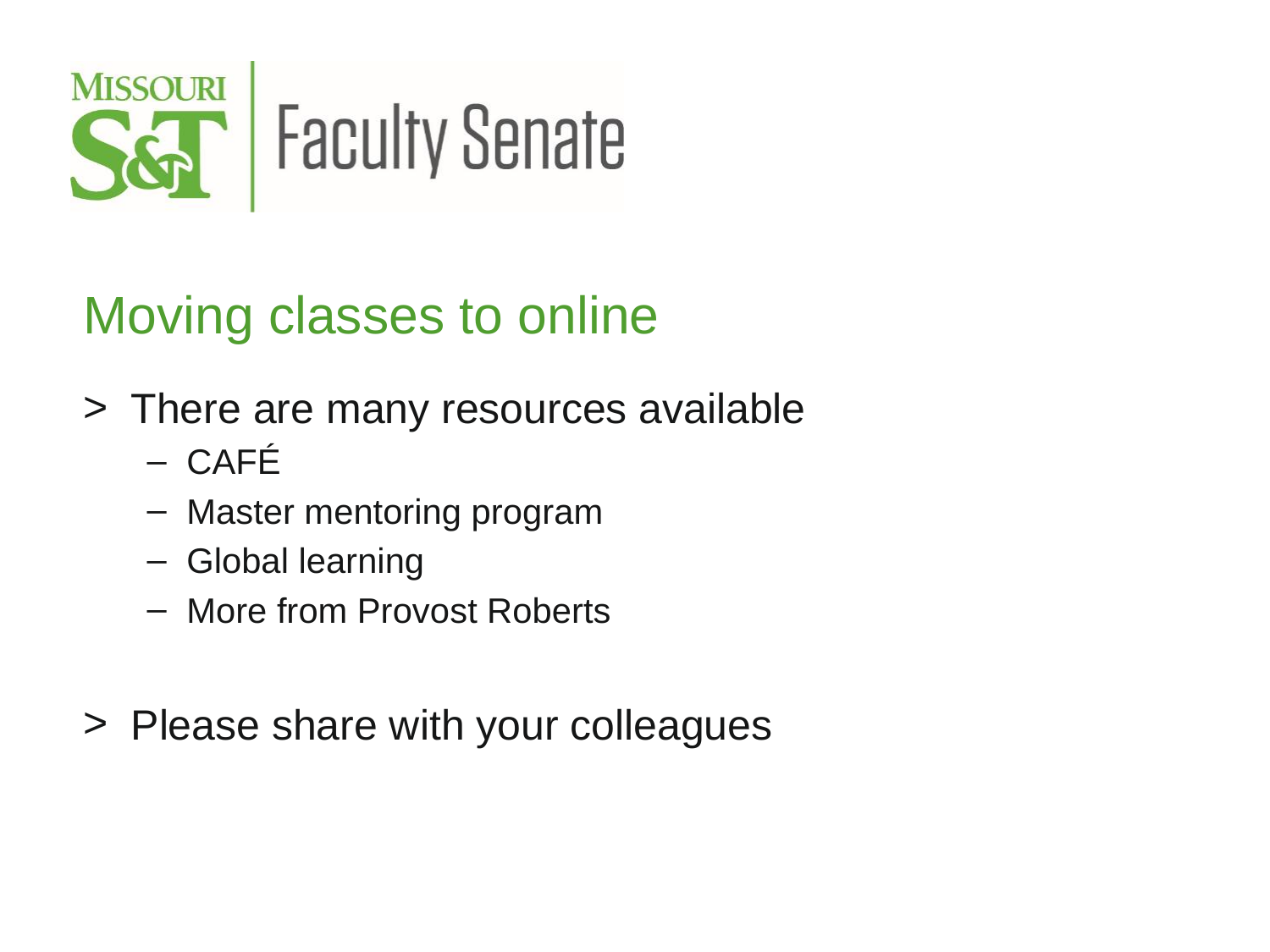

Moving classes to online

There are many resources available
CAFÉ
Master mentoring program
Global learning
More from Provost Roberts

Please share with your colleagues